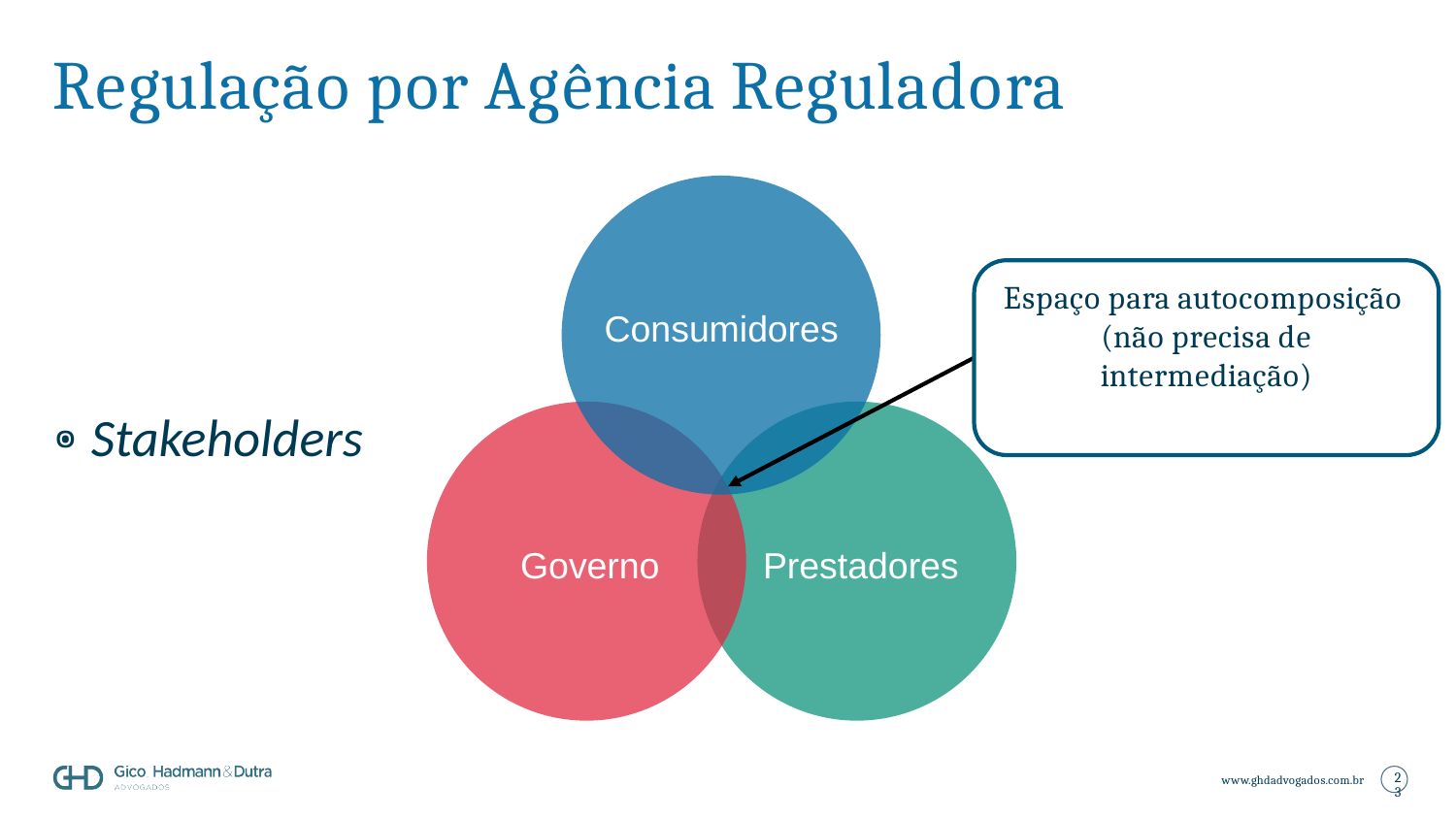

# Regulação por Agência Reguladora
Stakeholders

Espaço para autocomposição
(não precisa de intermediação)
Consumidores

Governo
Prestadores
23